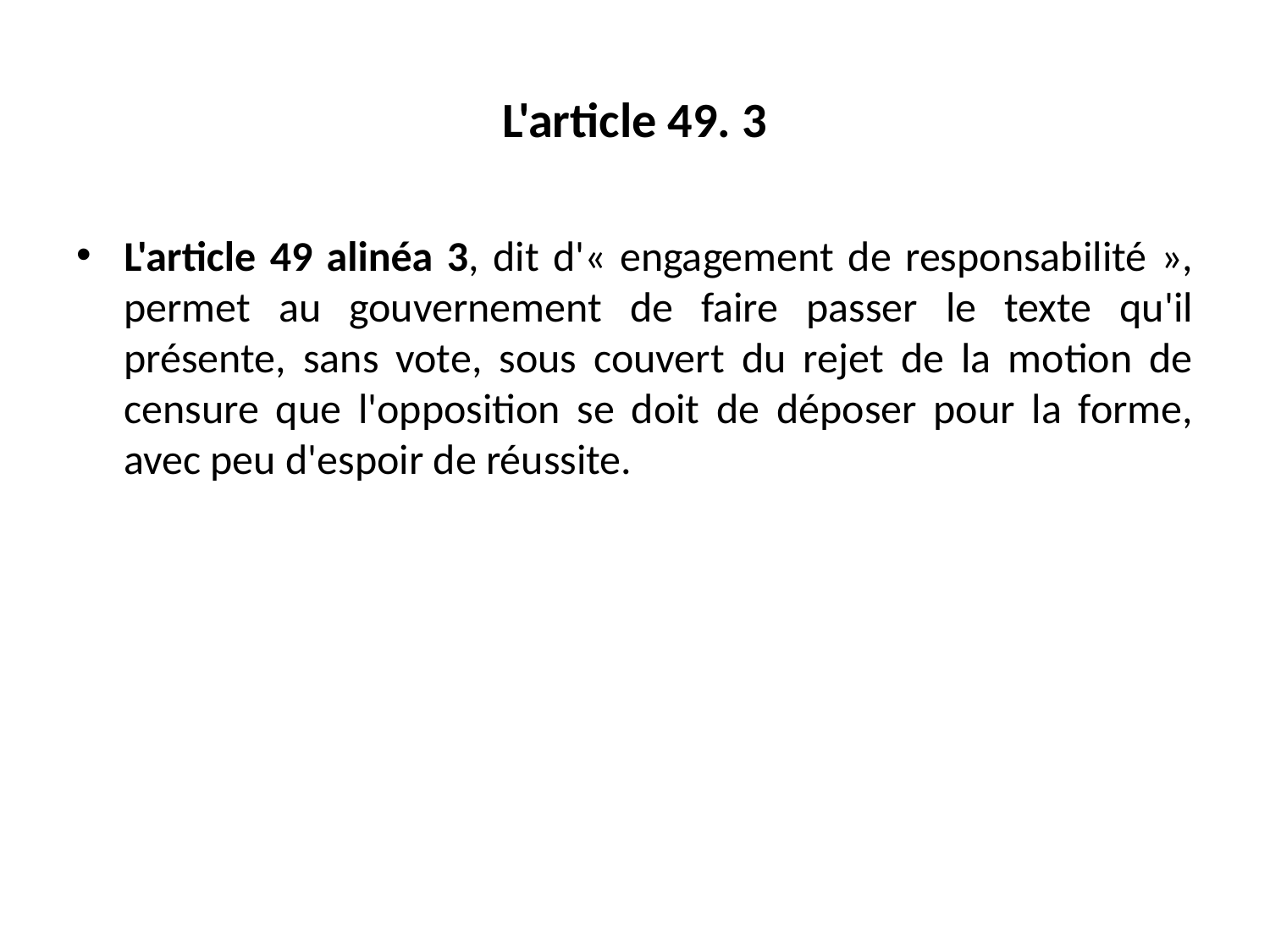

# L'article 49. 3
L'article 49 alinéa 3, dit d'« engagement de responsabilité », permet au gouvernement de faire passer le texte qu'il présente, sans vote, sous couvert du rejet de la motion de censure que l'opposition se doit de déposer pour la forme, avec peu d'espoir de réussite.